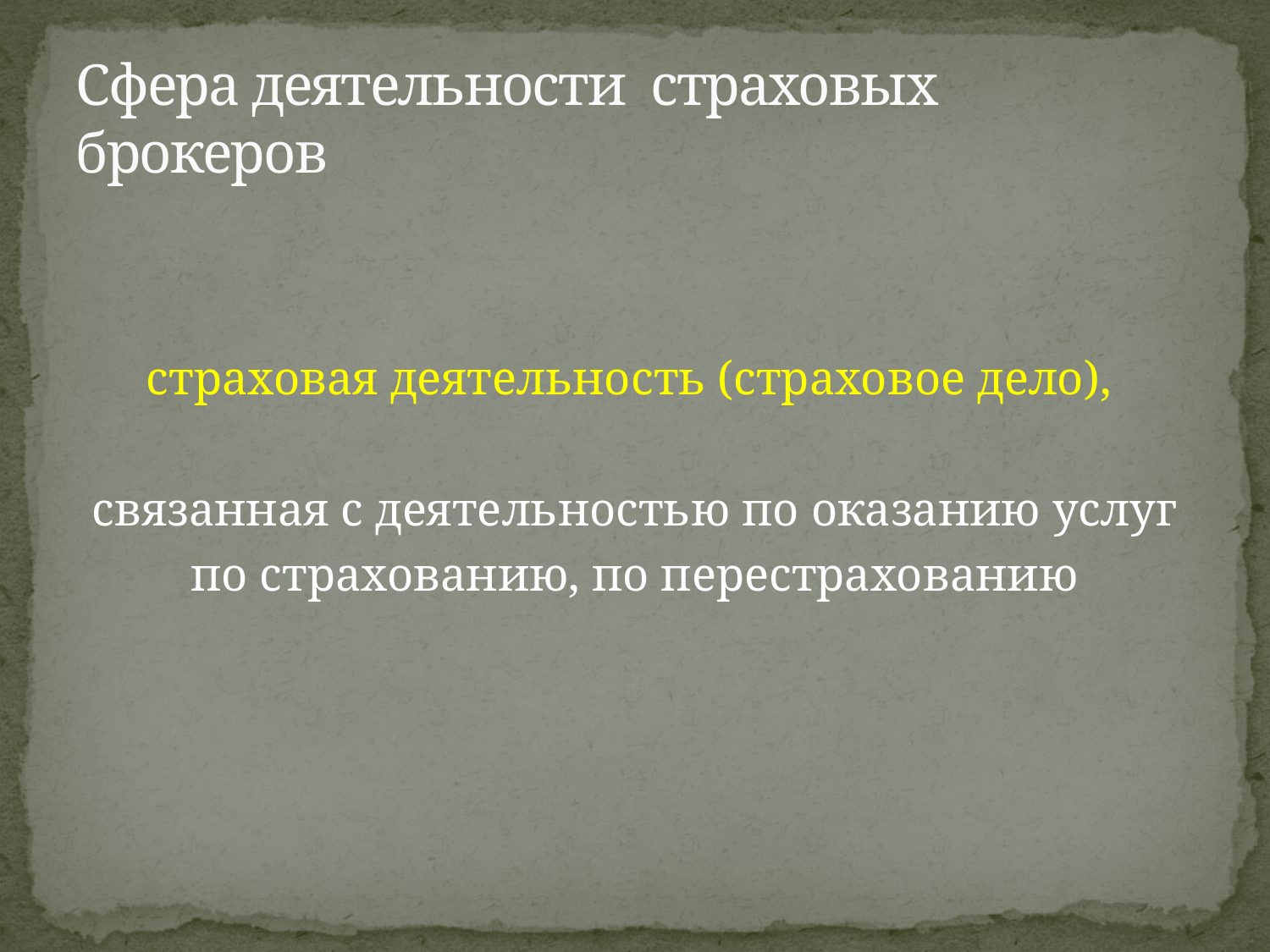

# Сфера деятельности  страховых брокеров

страховая деятельность (страховое дело),

связанная с деятельностью по оказанию услуг
по страхованию, по перестрахованию